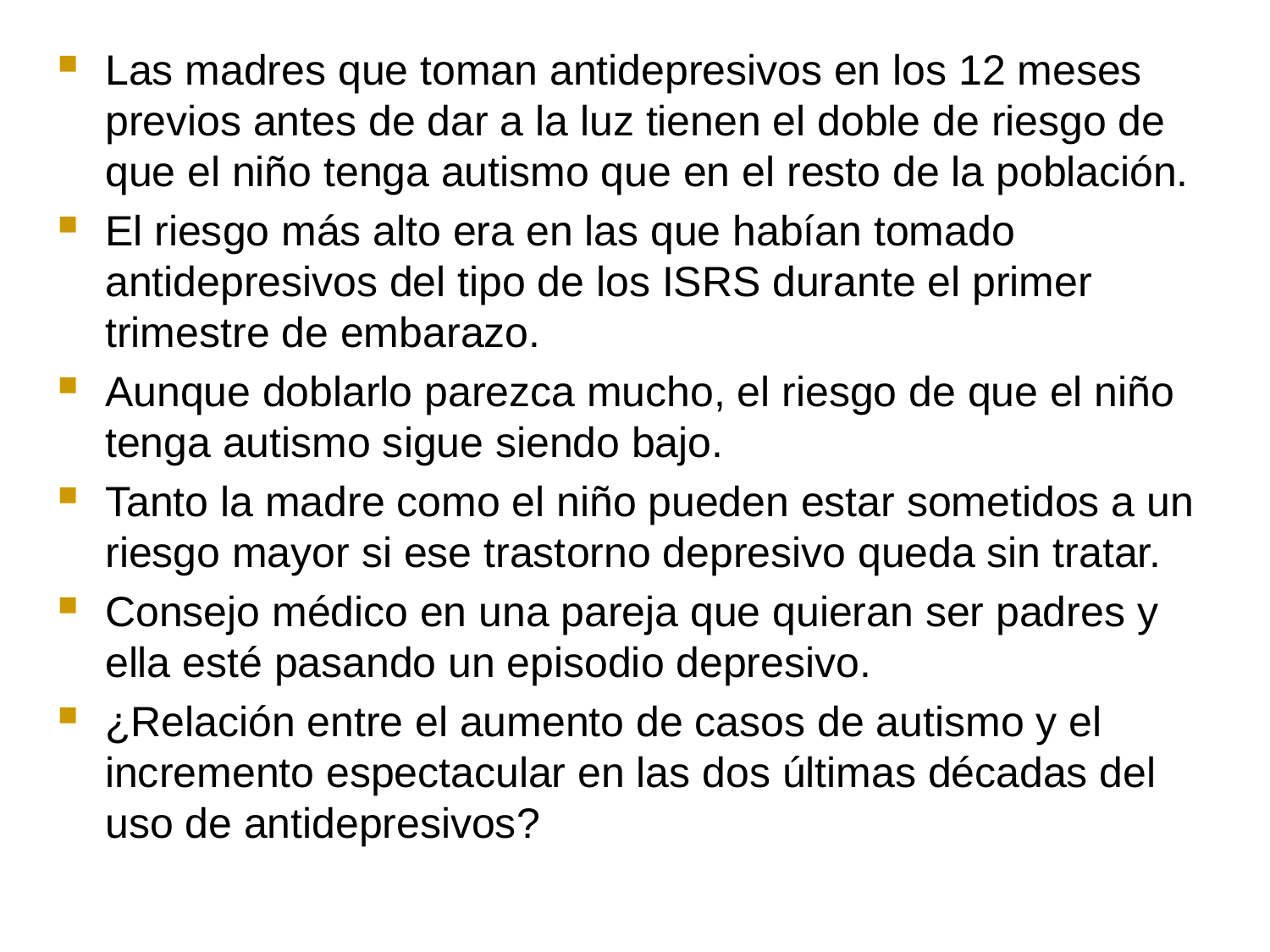

Las madres que toman antidepresivos en los 12 meses previos antes de dar a la luz tienen el doble de riesgo de que el niño tenga autismo que en el resto de la población.
El riesgo más alto era en las que habían tomado antidepresivos del tipo de los ISRS durante el primer trimestre de embarazo.
Aunque doblarlo parezca mucho, el riesgo de que el niño tenga autismo sigue siendo bajo.
Tanto la madre como el niño pueden estar sometidos a un riesgo mayor si ese trastorno depresivo queda sin tratar.
Consejo médico en una pareja que quieran ser padres y ella esté pasando un episodio depresivo.
¿Relación entre el aumento de casos de autismo y el incremento espectacular en las dos últimas décadas del uso de antidepresivos?